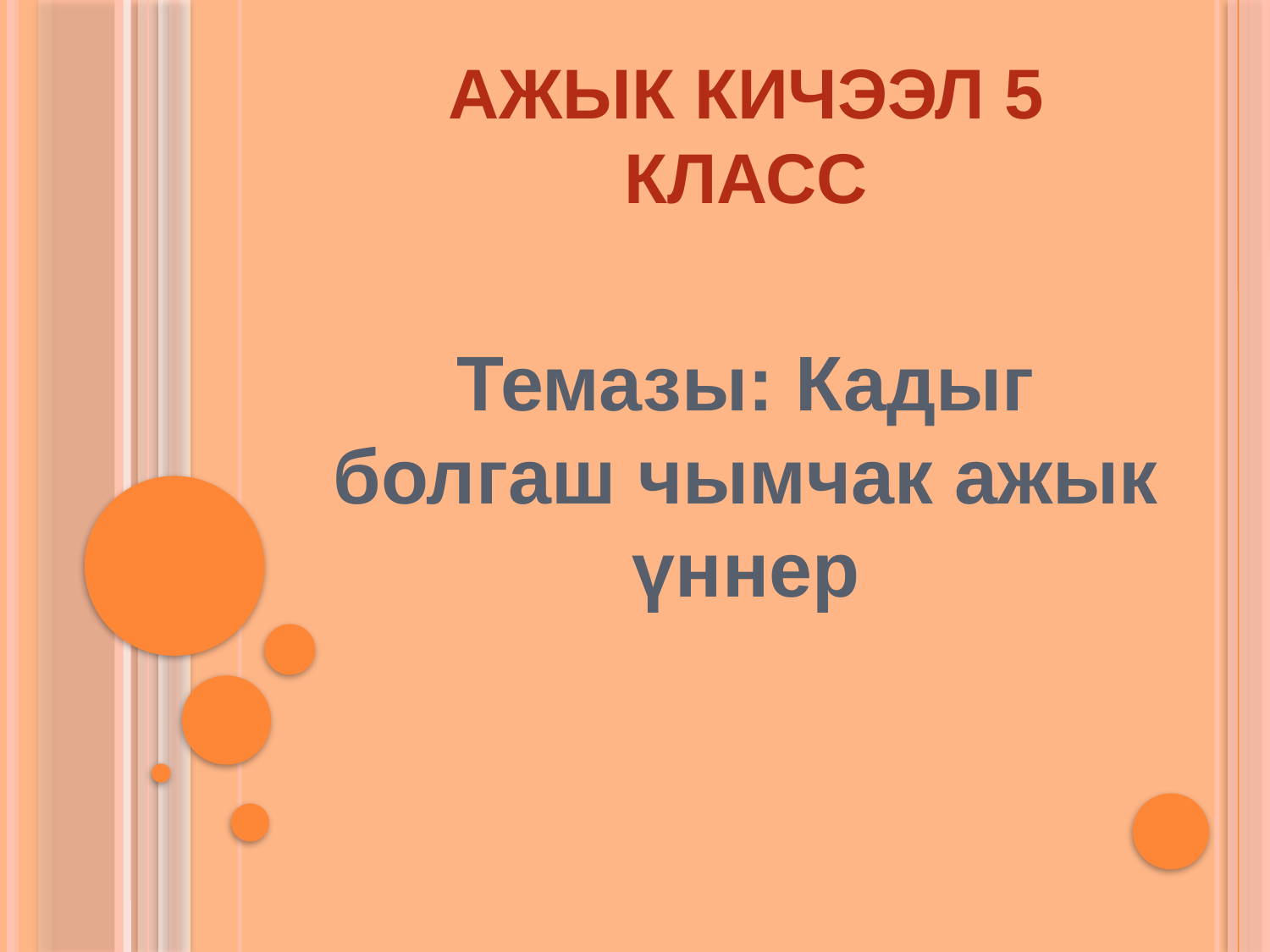

# Ажык кичээл 5 класс
Темазы: Кадыг болгаш чымчак ажык үннер